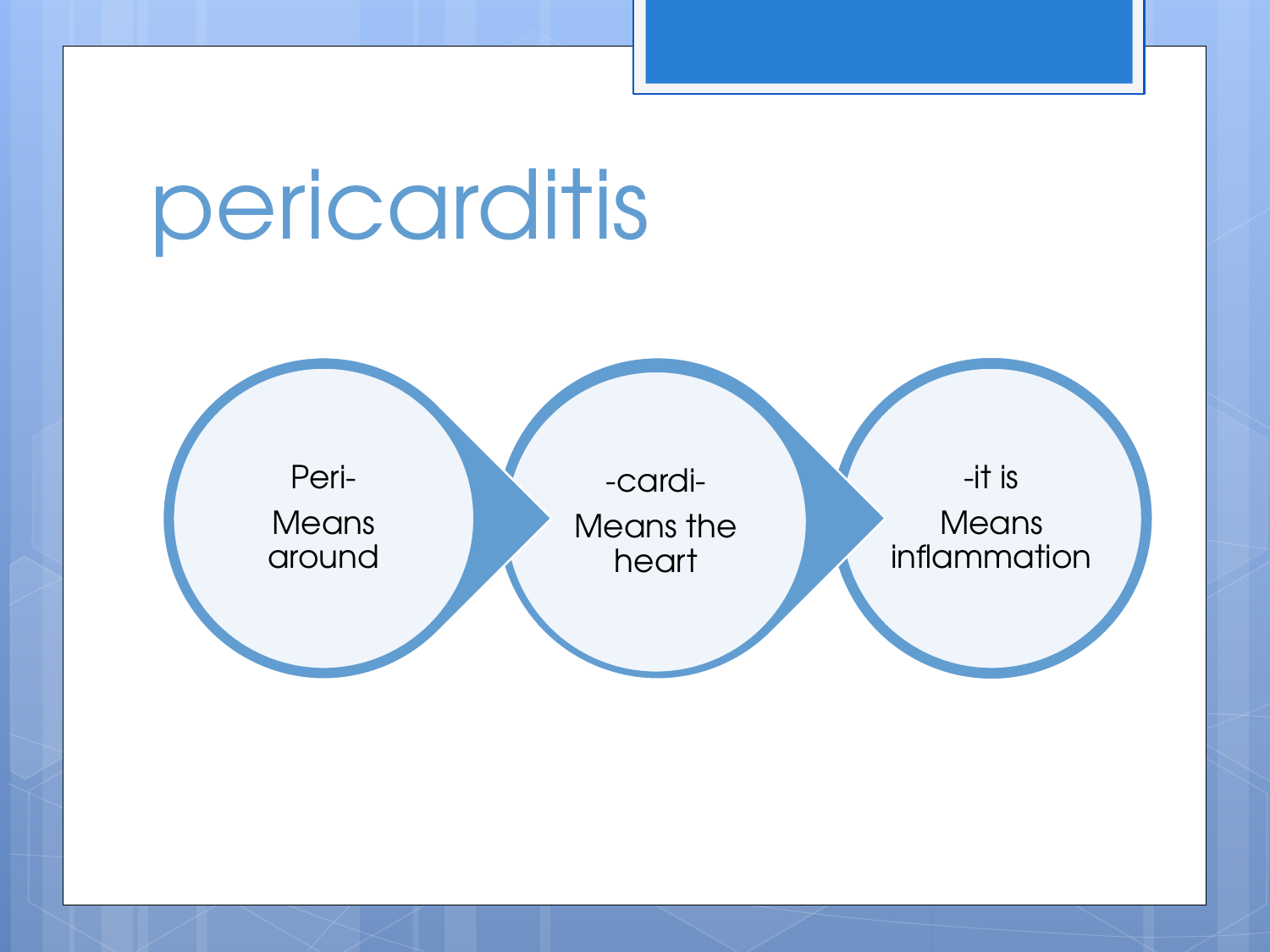

# pericarditis
-it is
Means inflammation
-cardi-
Means the heart
Peri-
Means around